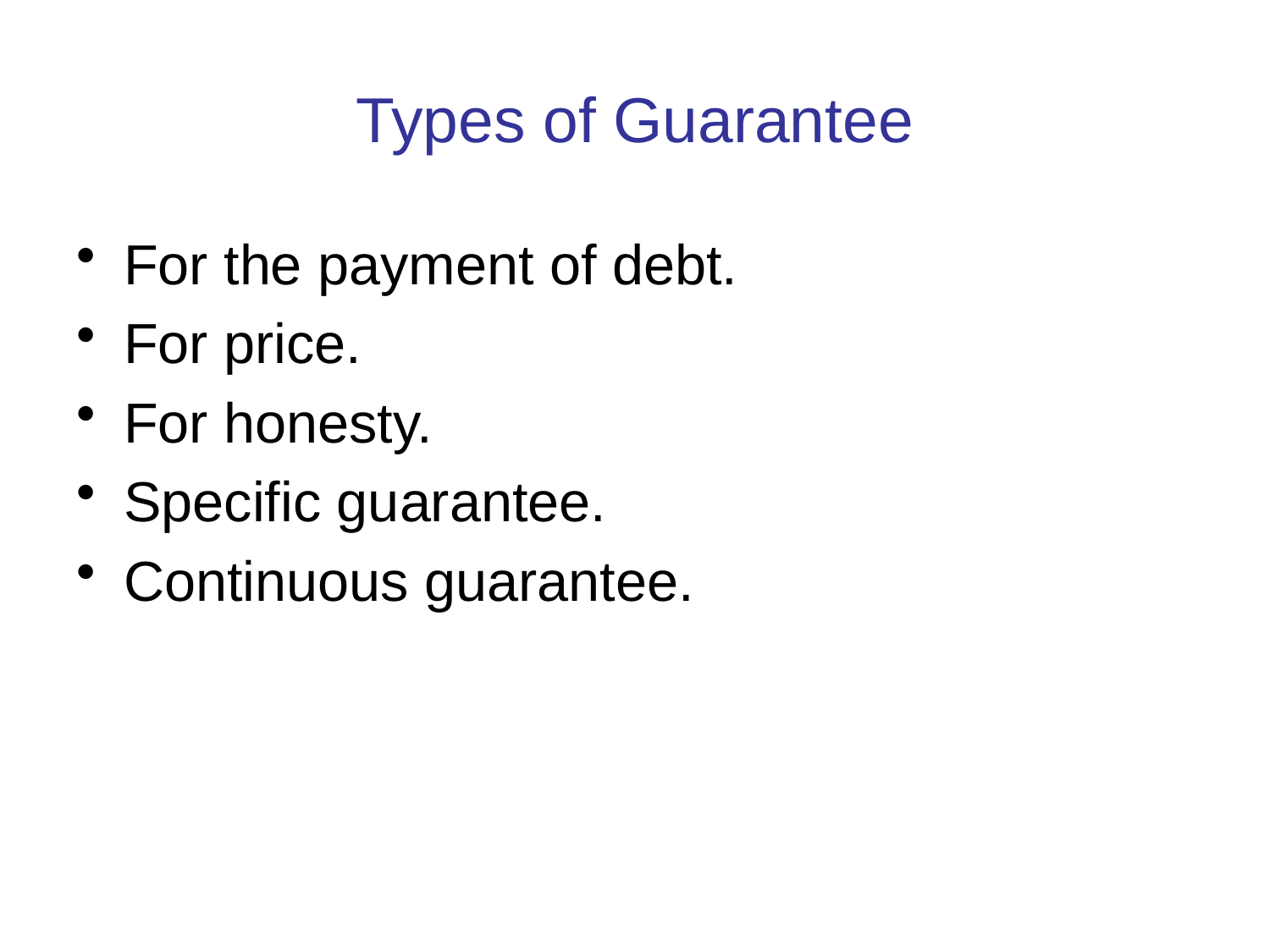

# Types of Guarantee
For the payment of debt.
For price.
For honesty.
Specific guarantee.
Continuous guarantee.